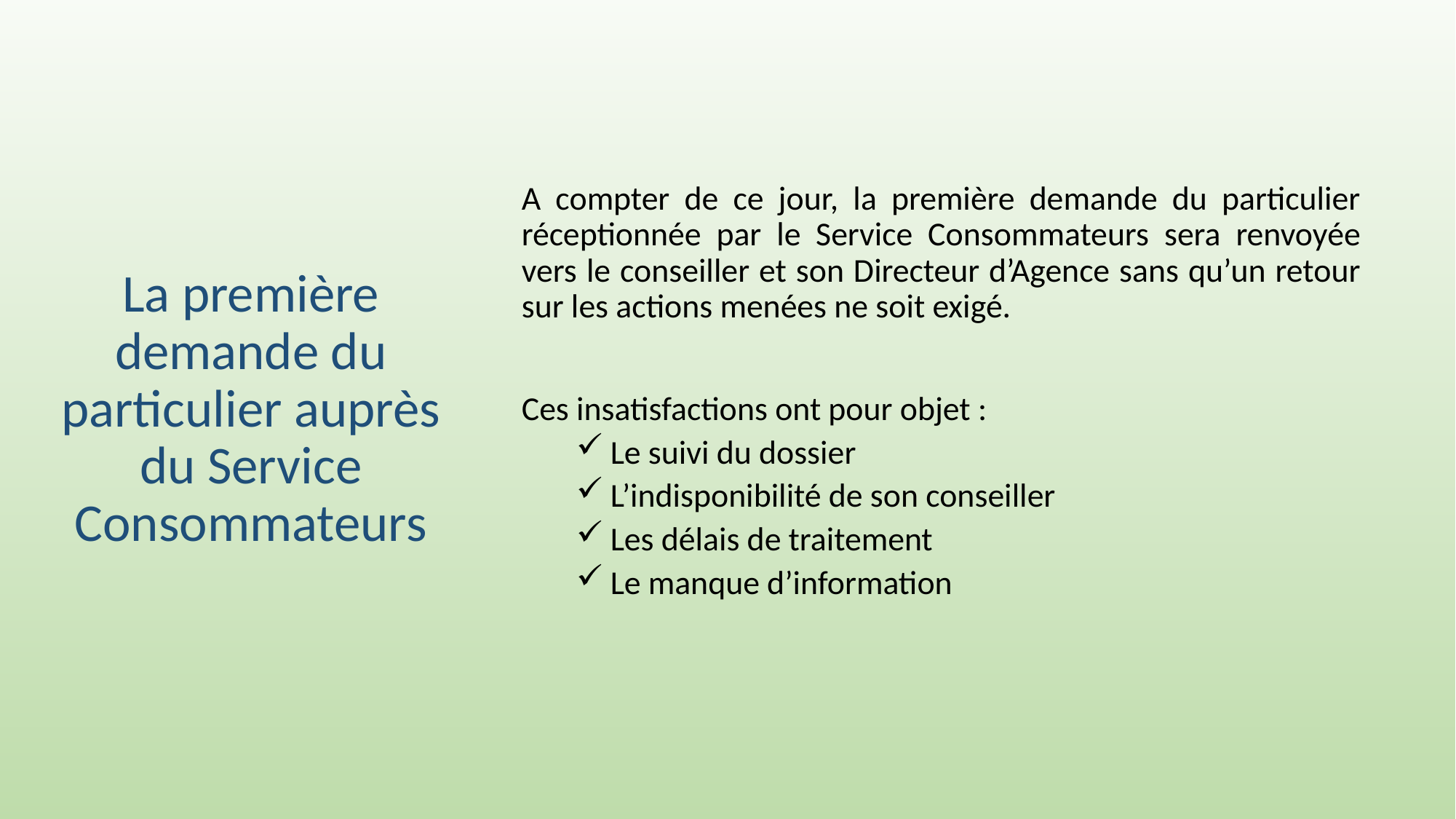

# La première demande du particulier auprès du Service Consommateurs
A compter de ce jour, la première demande du particulier réceptionnée par le Service Consommateurs sera renvoyée vers le conseiller et son Directeur d’Agence sans qu’un retour sur les actions menées ne soit exigé.

Ces insatisfactions ont pour objet :
Le suivi du dossier
L’indisponibilité de son conseiller
Les délais de traitement
Le manque d’information